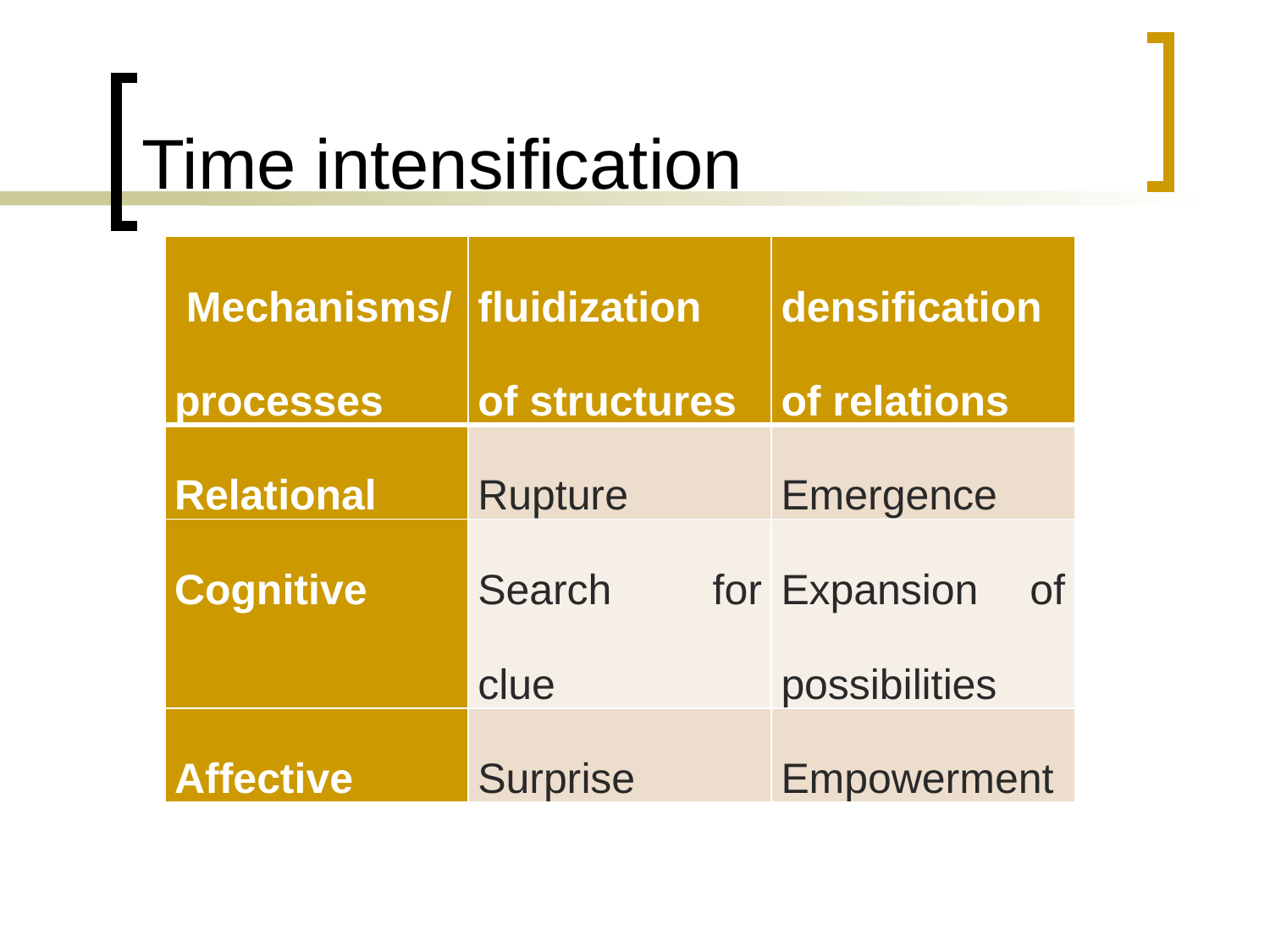

# Time intensification
| Mechanisms/processes | fluidization of structures | densification of relations |
| --- | --- | --- |
| Relational | Rupture | Emergence |
| Cognitive | Search for clue | Expansion of possibilities |
| Affective | Surprise | Empowerment |